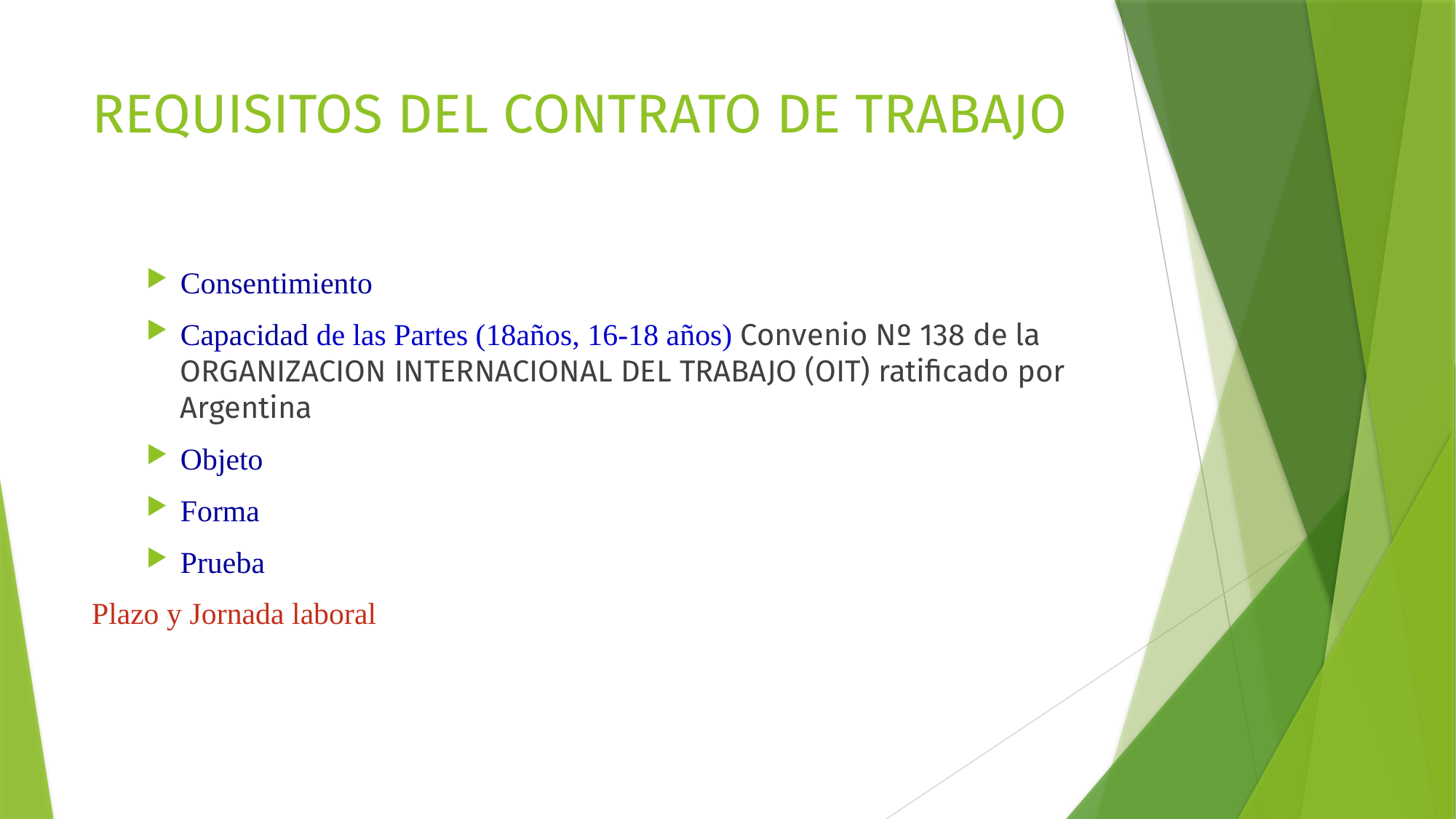

# REQUISITOS DEL CONTRATO DE TRABAJO
Consentimiento
Capacidad de las Partes (18años, 16-18 años) Convenio Nº 138 de la ORGANIZACION INTERNACIONAL DEL TRABAJO (OIT) ratificado por Argentina
Objeto
Forma
Prueba
Plazo y Jornada laboral